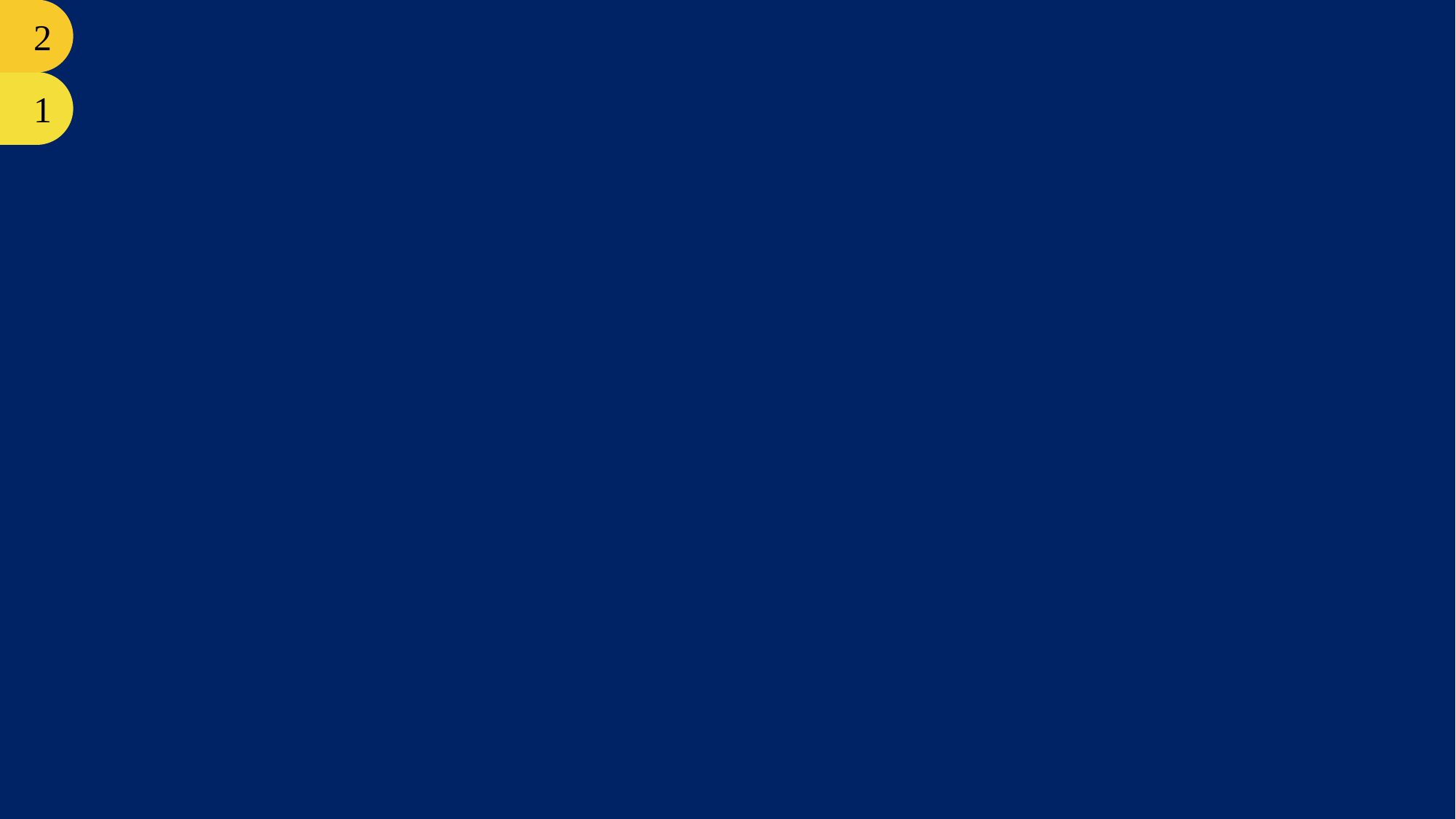

LỆNH IF     2
BIỂU THỨC LOGIC     1